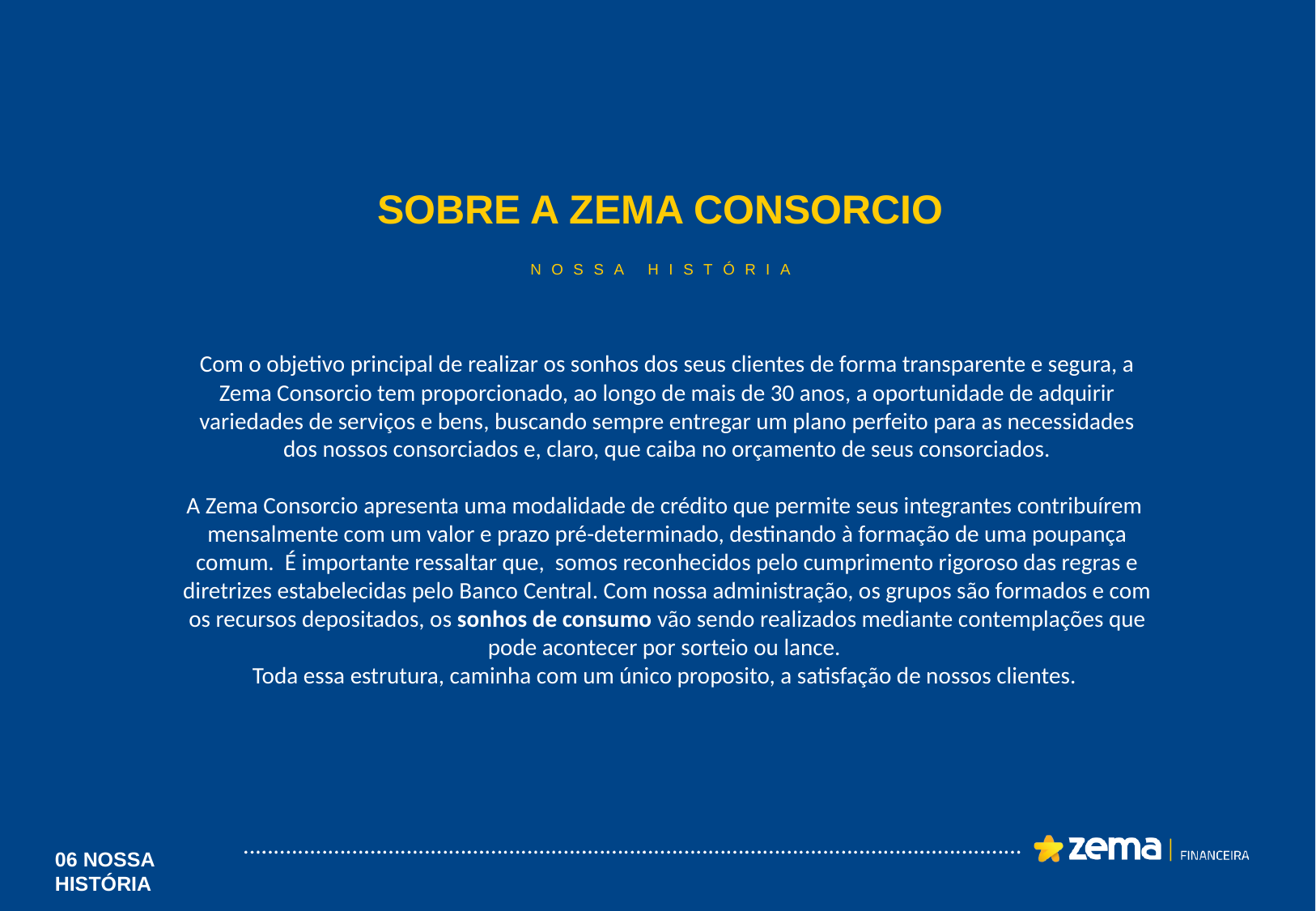

SOBRE A ZEMA CONSORCIO
NOSSA HISTÓRIA
Com o objetivo principal de realizar os sonhos dos seus clientes de forma transparente e segura, a Zema Consorcio tem proporcionado, ao longo de mais de 30 anos, a oportunidade de adquirir variedades de serviços e bens, buscando sempre entregar um plano perfeito para as necessidades dos nossos consorciados e, claro, que caiba no orçamento de seus consorciados.

A Zema Consorcio apresenta uma modalidade de crédito que permite seus integrantes contribuírem  mensalmente com um valor e prazo pré-determinado, destinando à formação de uma poupança comum.  É importante ressaltar que,  somos reconhecidos pelo cumprimento rigoroso das regras e diretrizes estabelecidas pelo Banco Central. Com nossa administração, os grupos são formados e com os recursos depositados, os sonhos de consumo vão sendo realizados mediante contemplações que pode acontecer por sorteio ou lance.
Toda essa estrutura, caminha com um único proposito, a satisfação de nossos clientes.

06 NOSSA HISTÓRIA